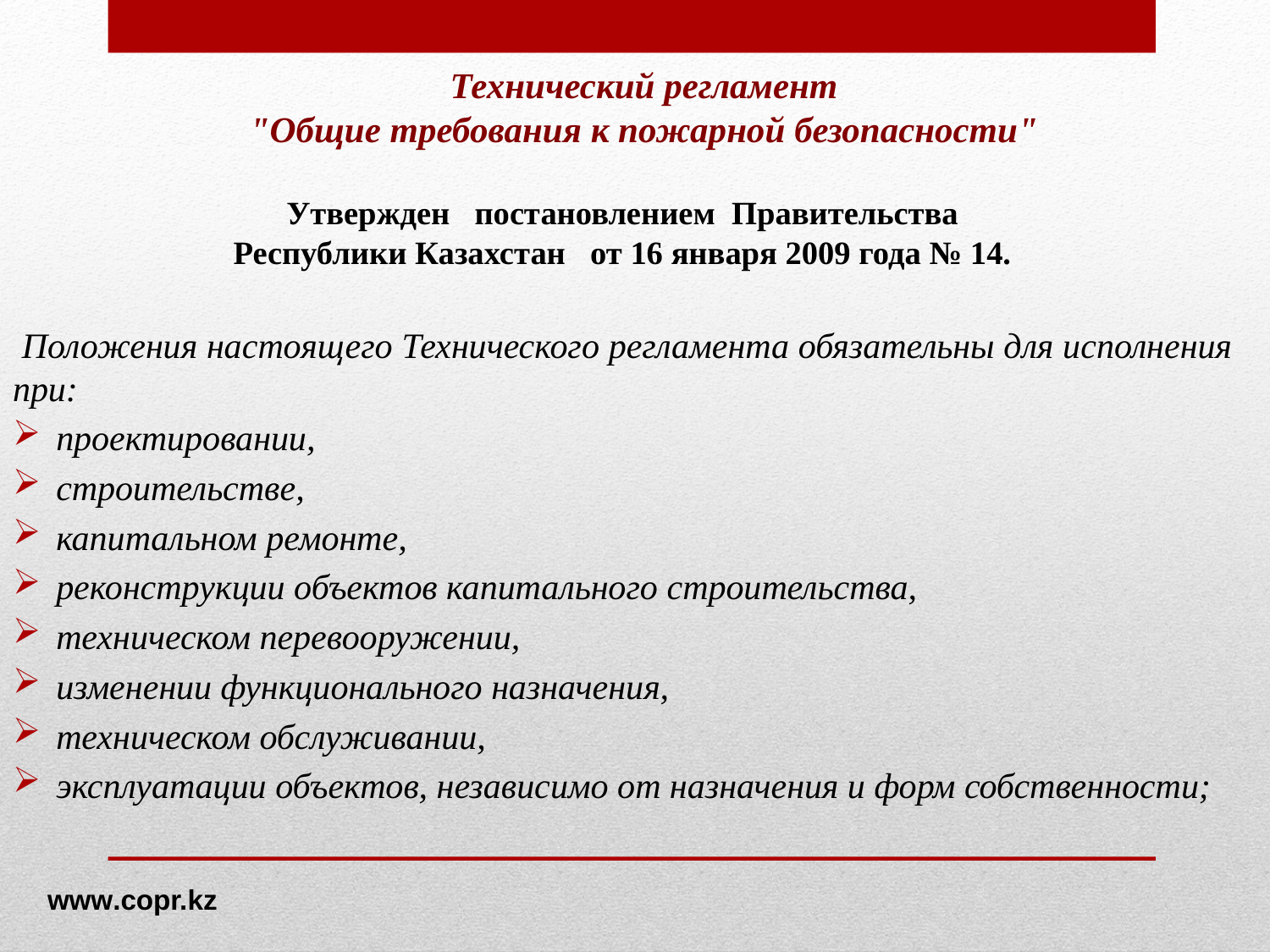

# Технический регламент "Общие требования к пожарной безопасности"
Утвержден   постановлением  Правительства
Республики Казахстан   от 16 января 2009 года № 14.

 Положения настоящего Технического регламента обязательны для исполнения при:
 проектировании,
 строительстве,
 капитальном ремонте,
 реконструкции объектов капитального строительства,
 техническом перевооружении,
 изменении функционального назначения,
 техническом обслуживании,
 эксплуатации объектов, независимо от назначения и форм собственности;

www.copr.kz